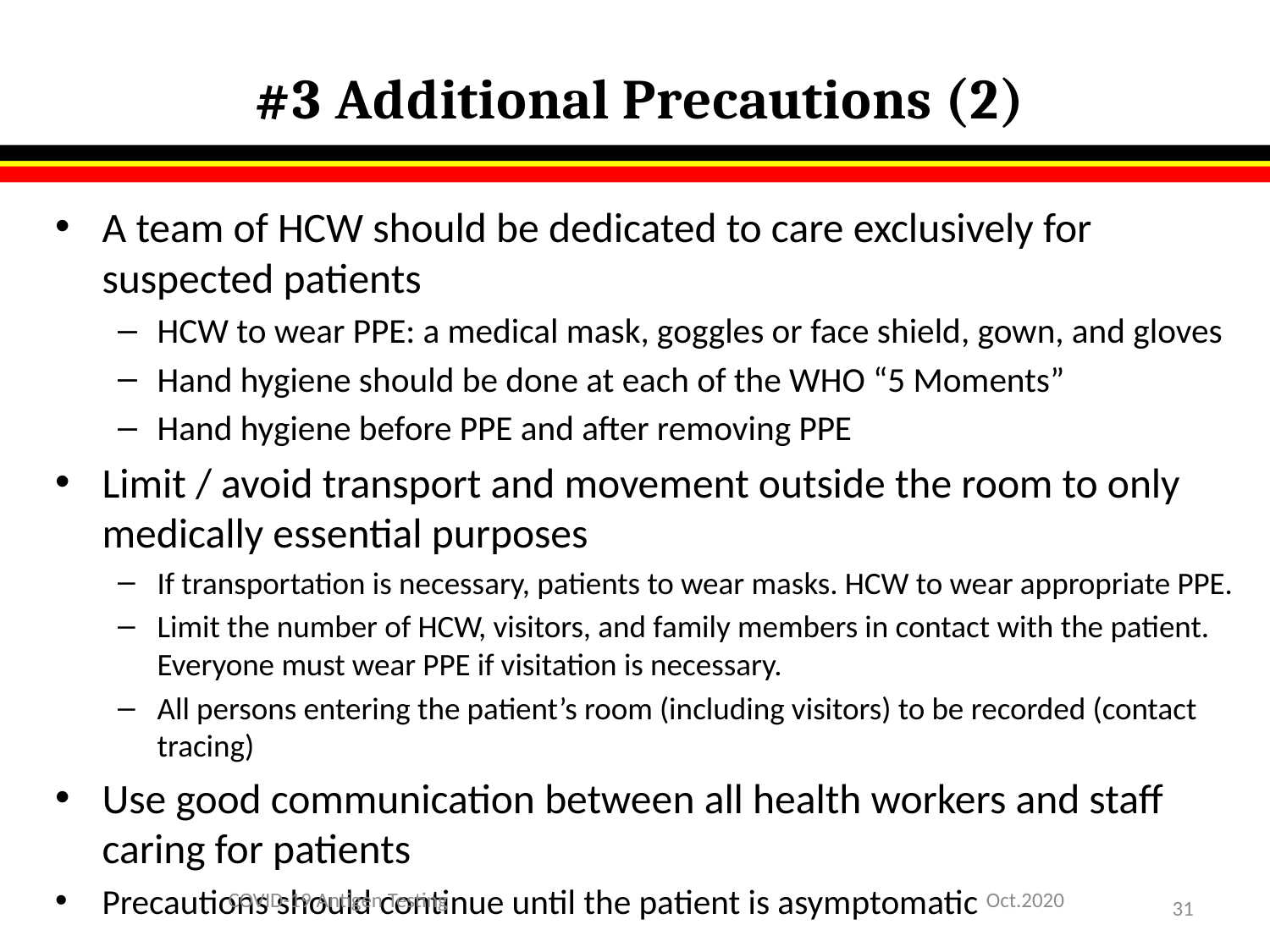

# #3 Additional Precautions (2)
A team of HCW should be dedicated to care exclusively for suspected patients
HCW to wear PPE: a medical mask, goggles or face shield, gown, and gloves
Hand hygiene should be done at each of the WHO “5 Moments”
Hand hygiene before PPE and after removing PPE
Limit / avoid transport and movement outside the room to only medically essential purposes
If transportation is necessary, patients to wear masks. HCW to wear appropriate PPE.
Limit the number of HCW, visitors, and family members in contact with the patient. Everyone must wear PPE if visitation is necessary.
All persons entering the patient’s room (including visitors) to be recorded (contact tracing)
Use good communication between all health workers and staff caring for patients
Precautions should continue until the patient is asymptomatic
COVID-19 Antigen Testing
Oct.2020
31